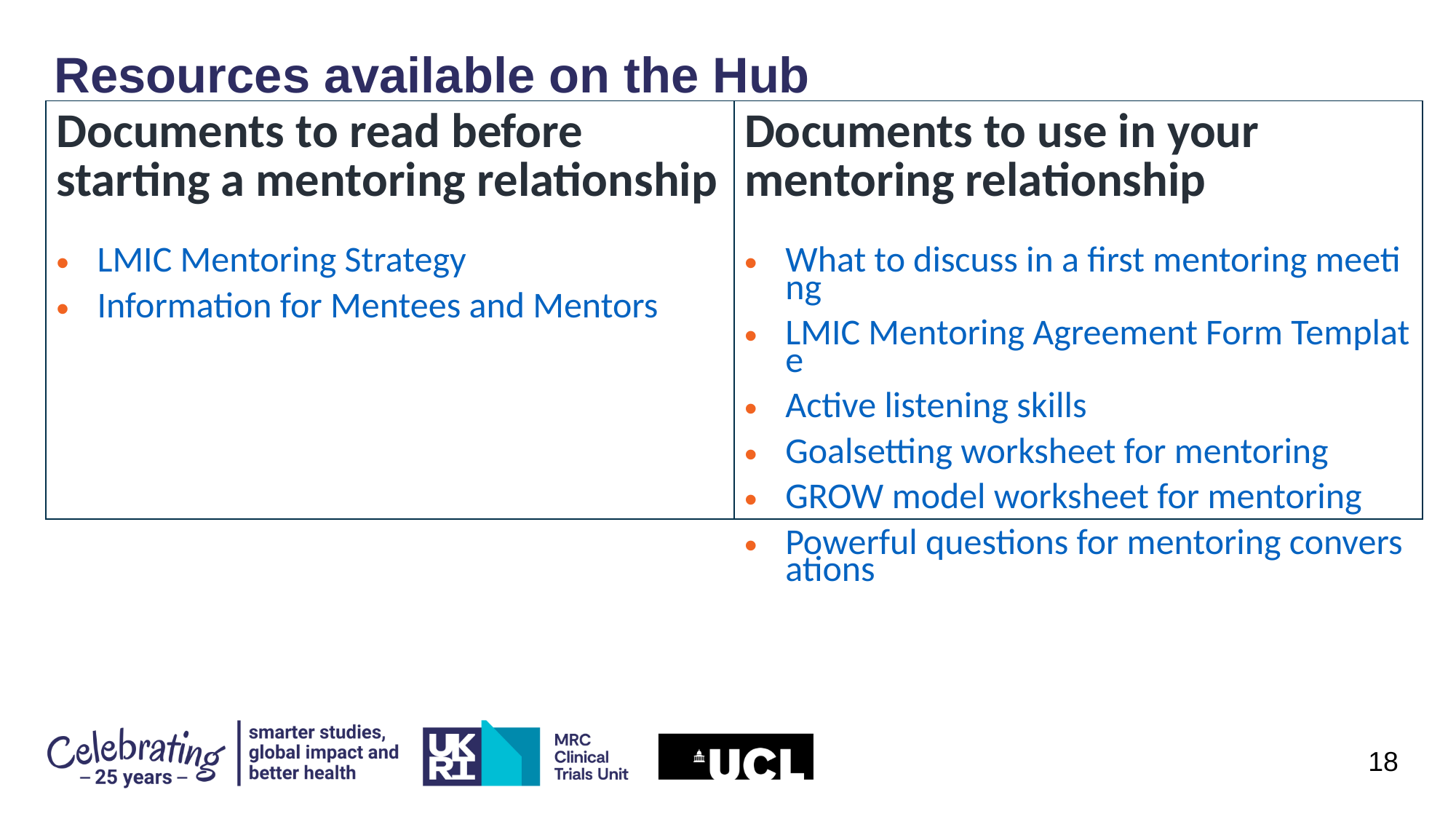

# Resources available on the Hub
| Documents to read before starting a mentoring relationship LMIC Mentoring Strategy Information for Mentees and Mentors | Documents to use in your mentoring relationship What to discuss in a first mentoring meeting LMIC Mentoring Agreement Form Template Active listening skills Goalsetting worksheet for mentoring GROW model worksheet for mentoring Powerful questions for mentoring conversations |
| --- | --- |
18